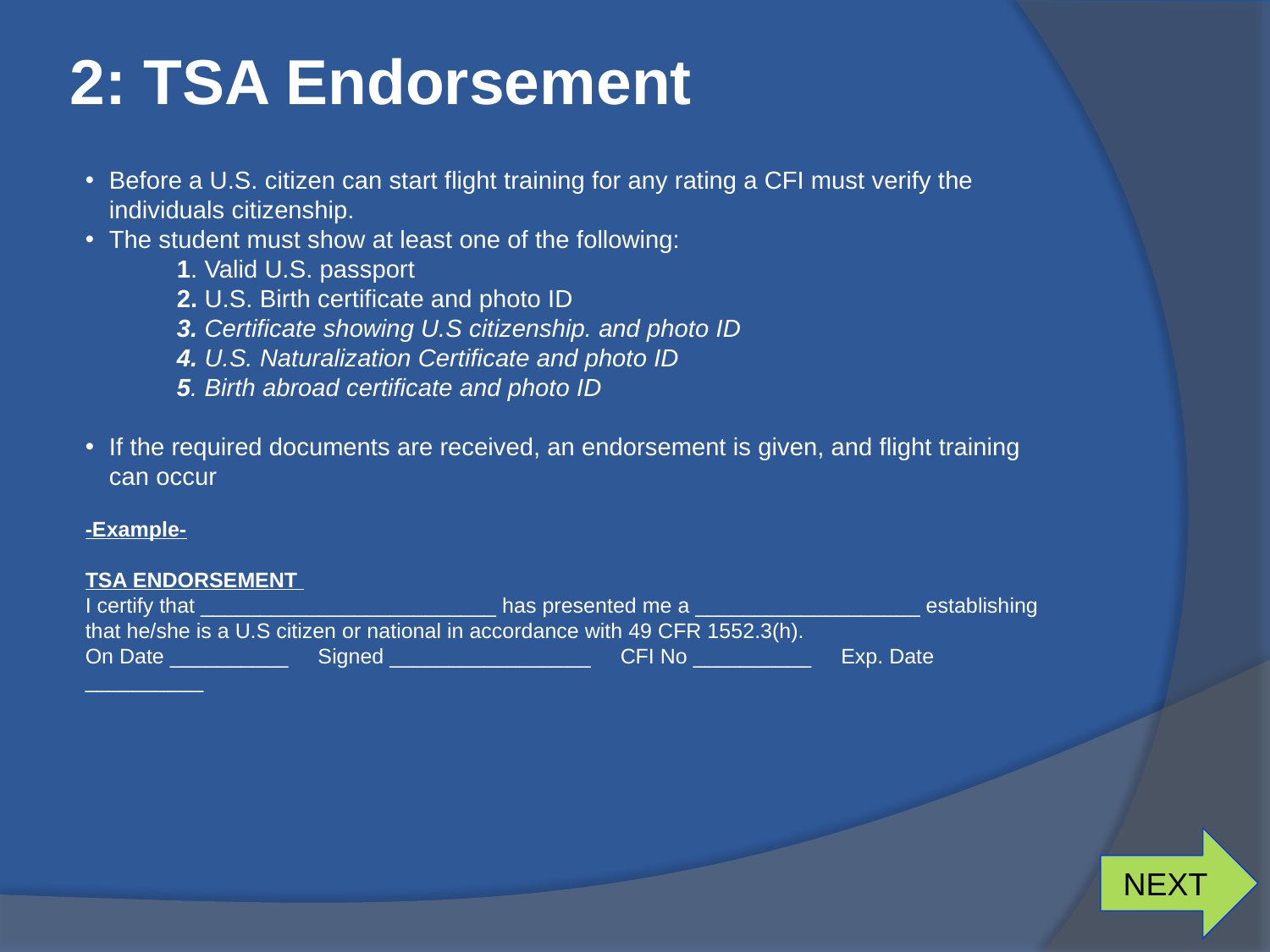

# 2: TSA Endorsement
Before a U.S. citizen can start flight training for any rating a CFI must verify the individuals citizenship.
The student must show at least one of the following:
    1. Valid U.S. passport
    2. U.S. Birth certificate and photo ID
    3. Certificate showing U.S citizenship. and photo ID
    4. U.S. Naturalization Certificate and photo ID
    5. Birth abroad certificate and photo ID

If the required documents are received, an endorsement is given, and flight training can occur

-Example-

TSA ENDORSEMENT
I certify that _________________________ has presented me a ___________________ establishing that he/she is a U.S citizen or national in accordance with 49 CFR 1552.3(h).
On Date __________     Signed _________________     CFI No __________     Exp. Date __________

NEXT